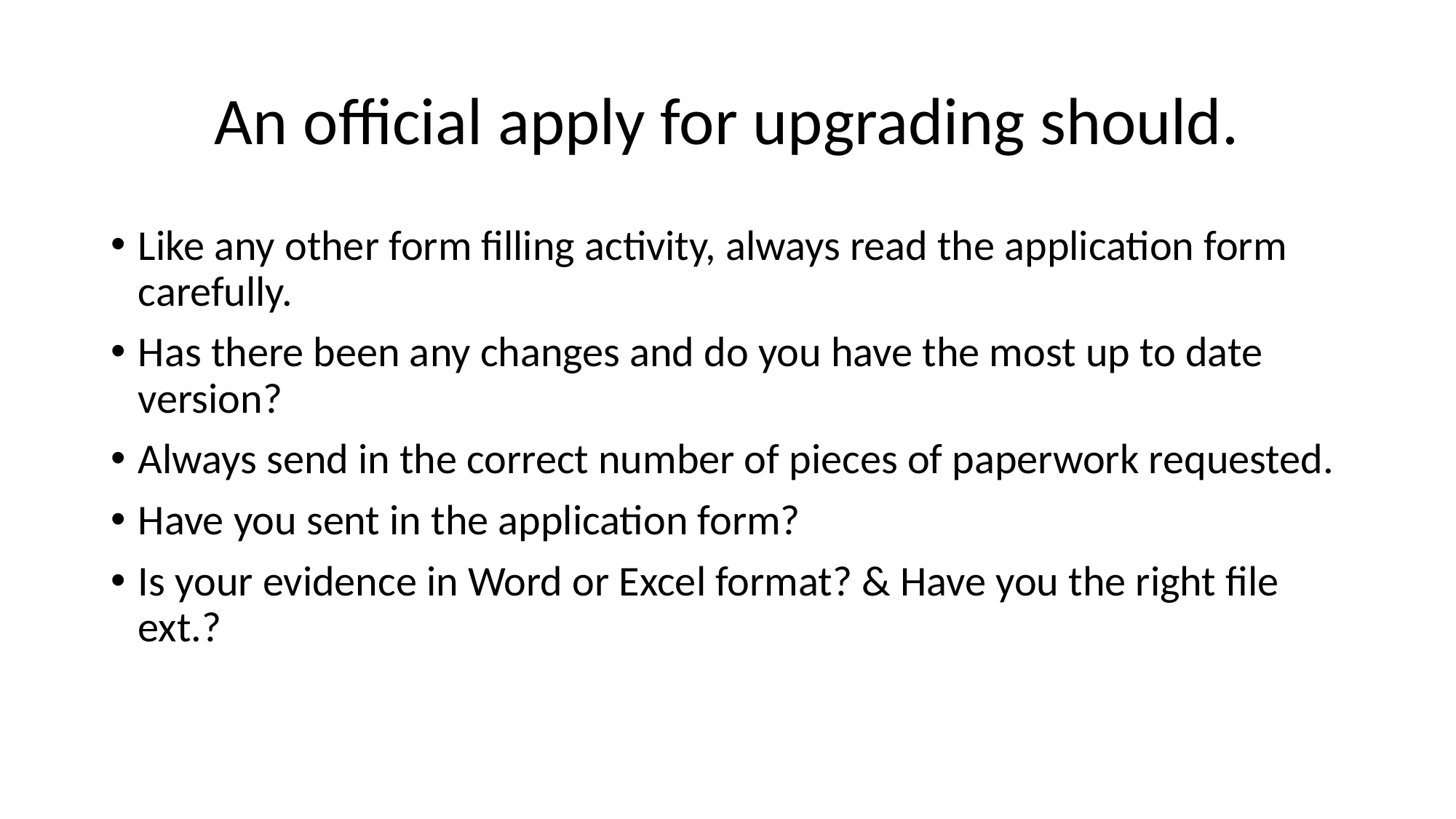

# An official apply for upgrading should.
Like any other form filling activity, always read the application form carefully.
Has there been any changes and do you have the most up to date version?
Always send in the correct number of pieces of paperwork requested.
Have you sent in the application form?
Is your evidence in Word or Excel format? & Have you the right file ext.?